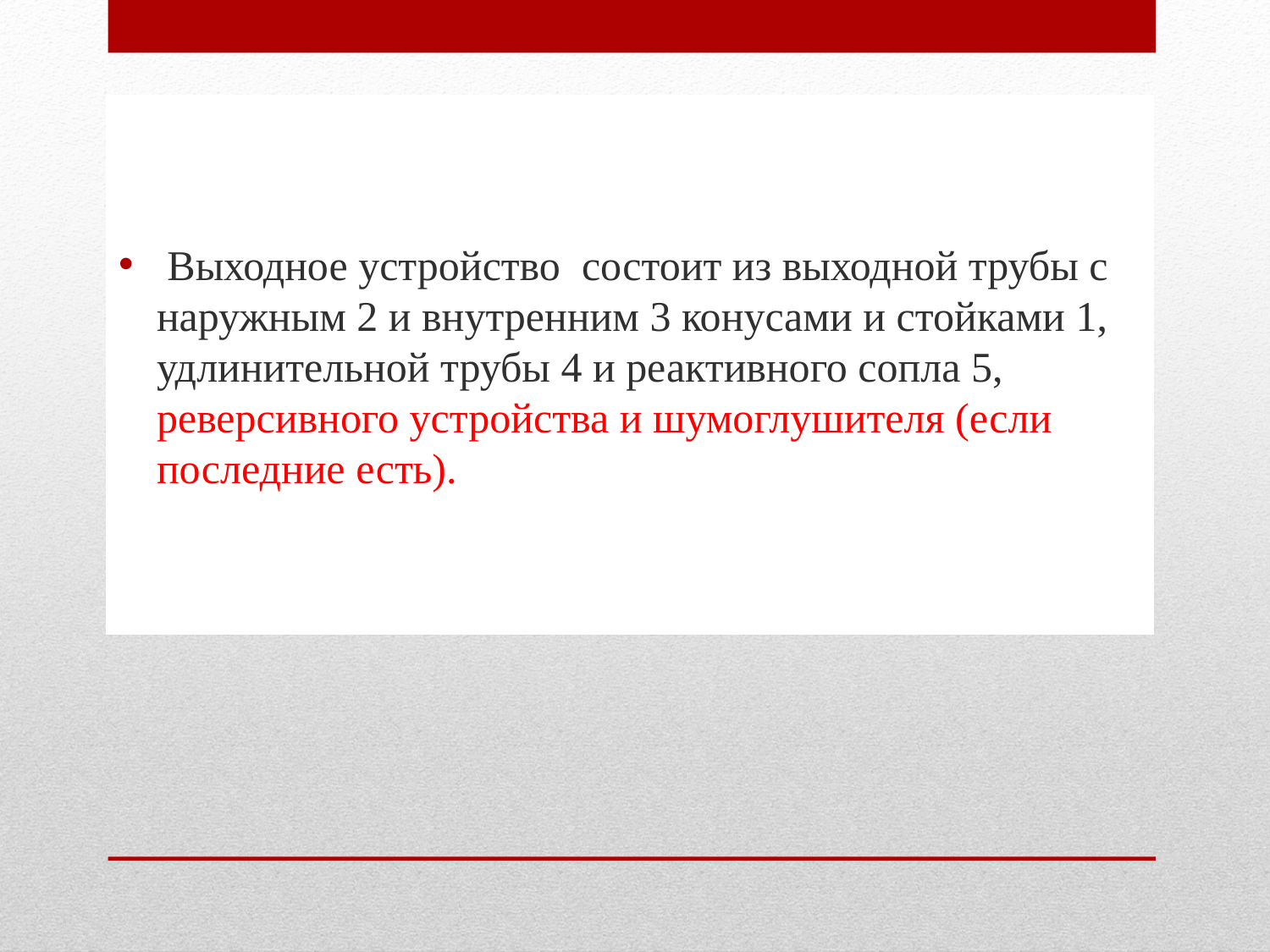

Выходное устройство  состоит из выходной трубы с наружным 2 и внутренним 3 конусами и стойками 1, удлинительной трубы 4 и реактивного сопла 5, реверсивного устройства и шумоглушителя (если последние есть).
#